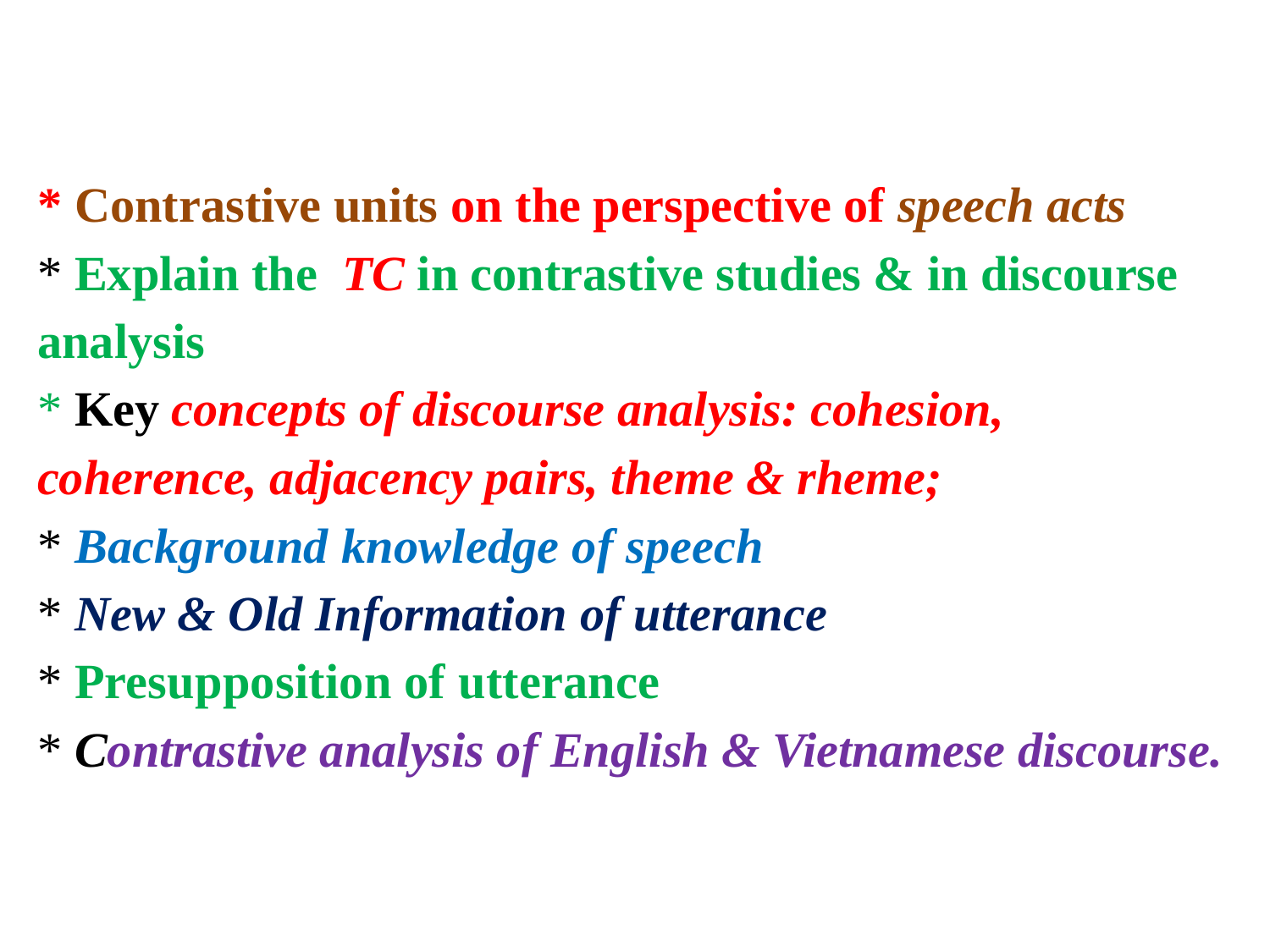

# * Contrastive units on the perspective of speech acts * Explain the  TC in contrastive studies & in discourse analysis * Key concepts of discourse analysis: cohesion, coherence, adjacency pairs, theme & rheme; * Background knowledge of speech * New & Old Information of utterance * Presupposition of utterance * Contrastive analysis of English & Vietnamese discourse.